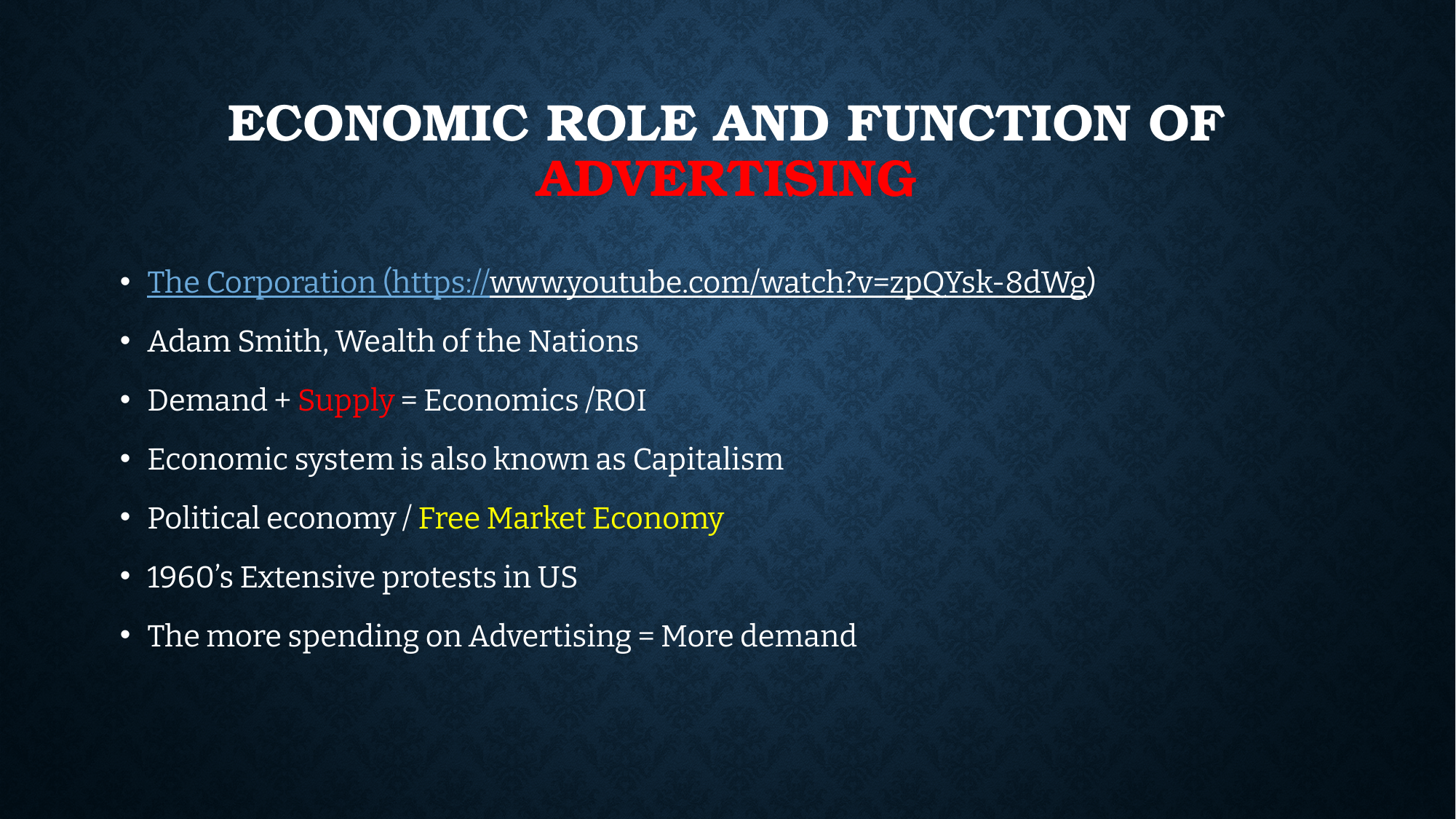

# Economic Role and Function of Advertising
The Corporation (https://www.youtube.com/watch?v=zpQYsk-8dWg)
Adam Smith, Wealth of the Nations
Demand + Supply = Economics /ROI
Economic system is also known as Capitalism
Political economy / Free Market Economy
1960’s Extensive protests in US
The more spending on Advertising = More demand